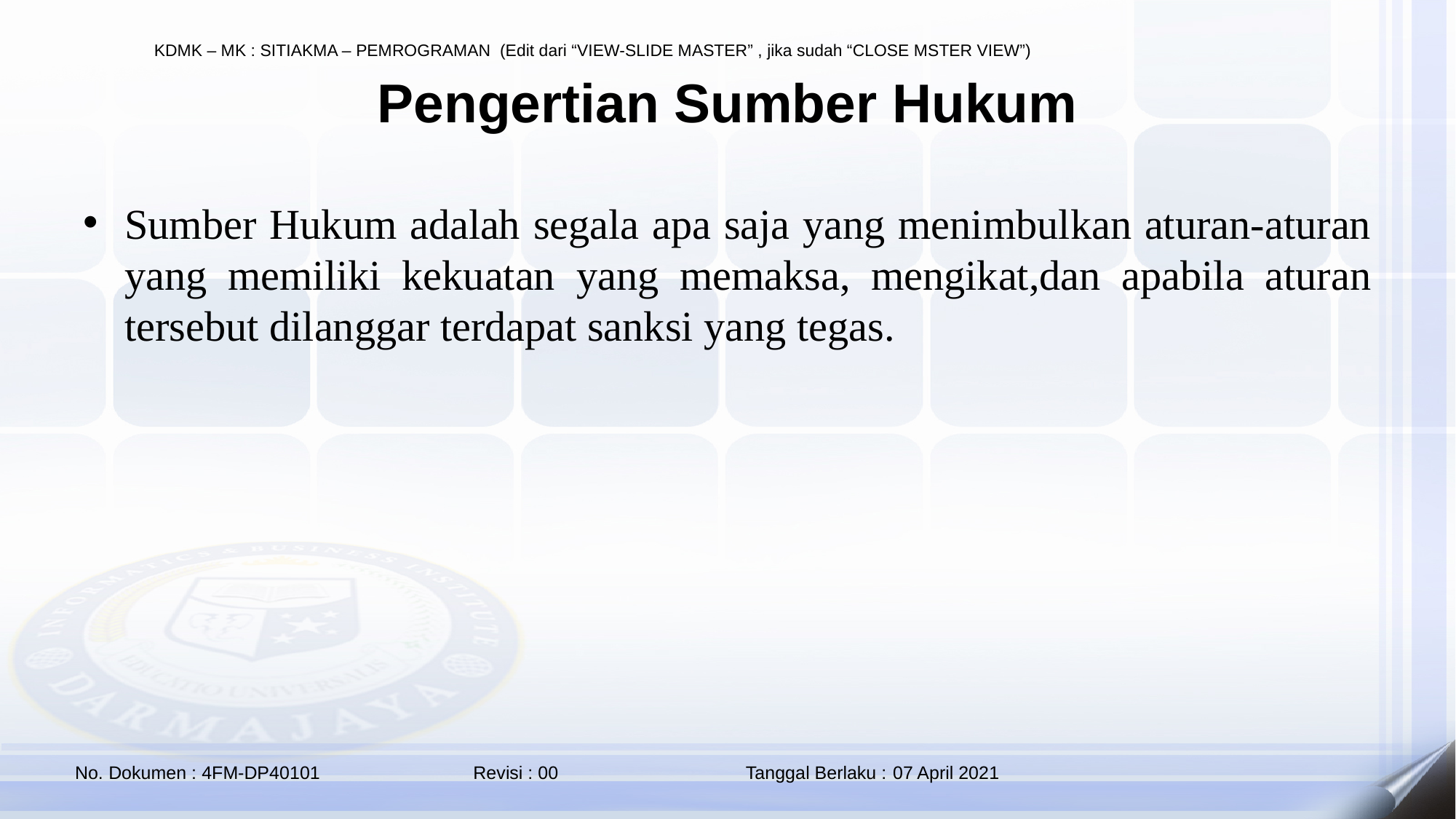

# Pengertian Sumber Hukum
Sumber Hukum adalah segala apa saja yang menimbulkan aturan-aturan yang memiliki kekuatan yang memaksa, mengikat,dan apabila aturan tersebut dilanggar terdapat sanksi yang tegas.